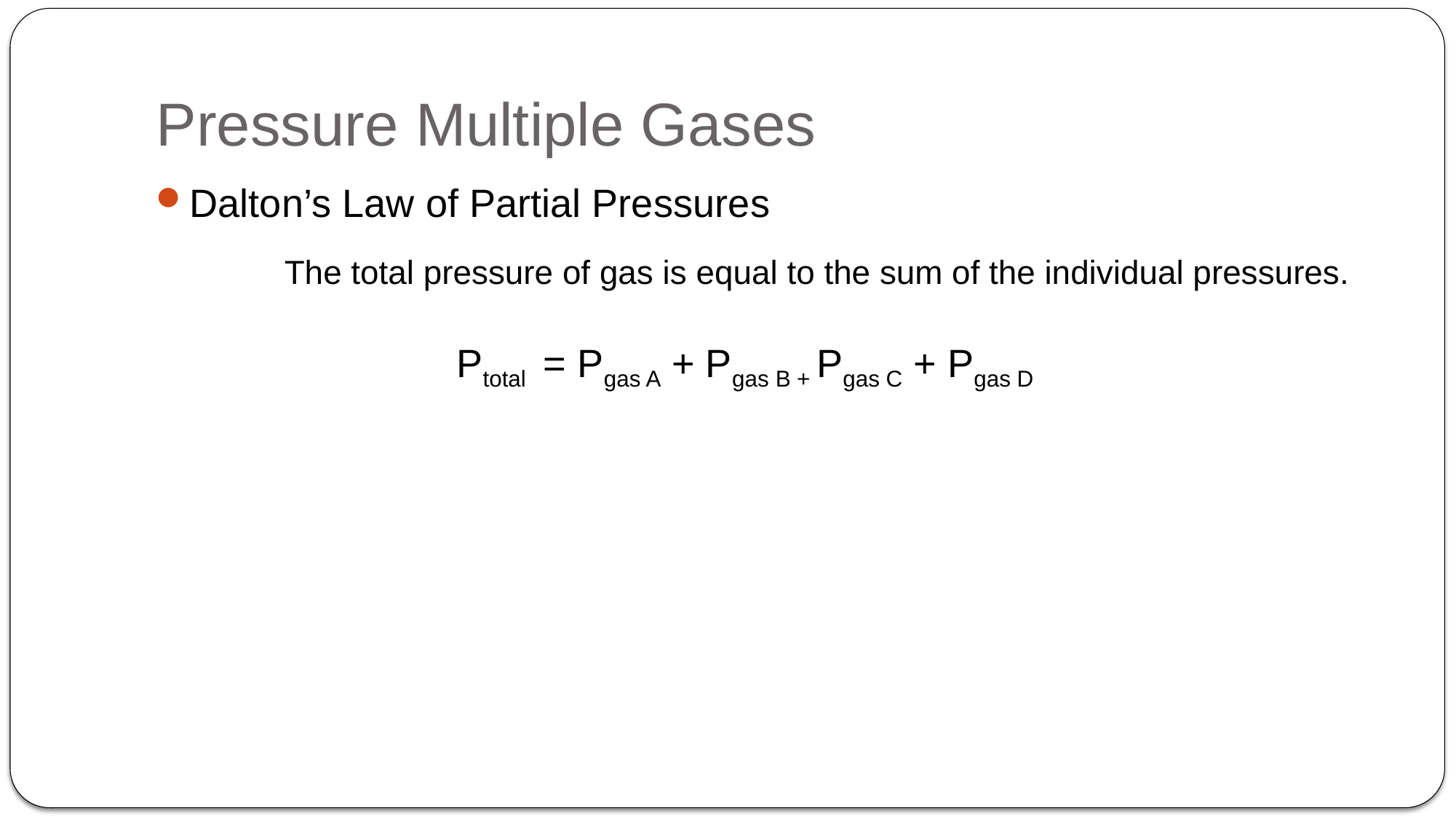

# Pressure Multiple Gases
Dalton’s Law of Partial Pressures

The total pressure of gas is equal to the sum of the individual pressures.
Ptotal  = Pgas A + Pgas B + Pgas C + Pgas D